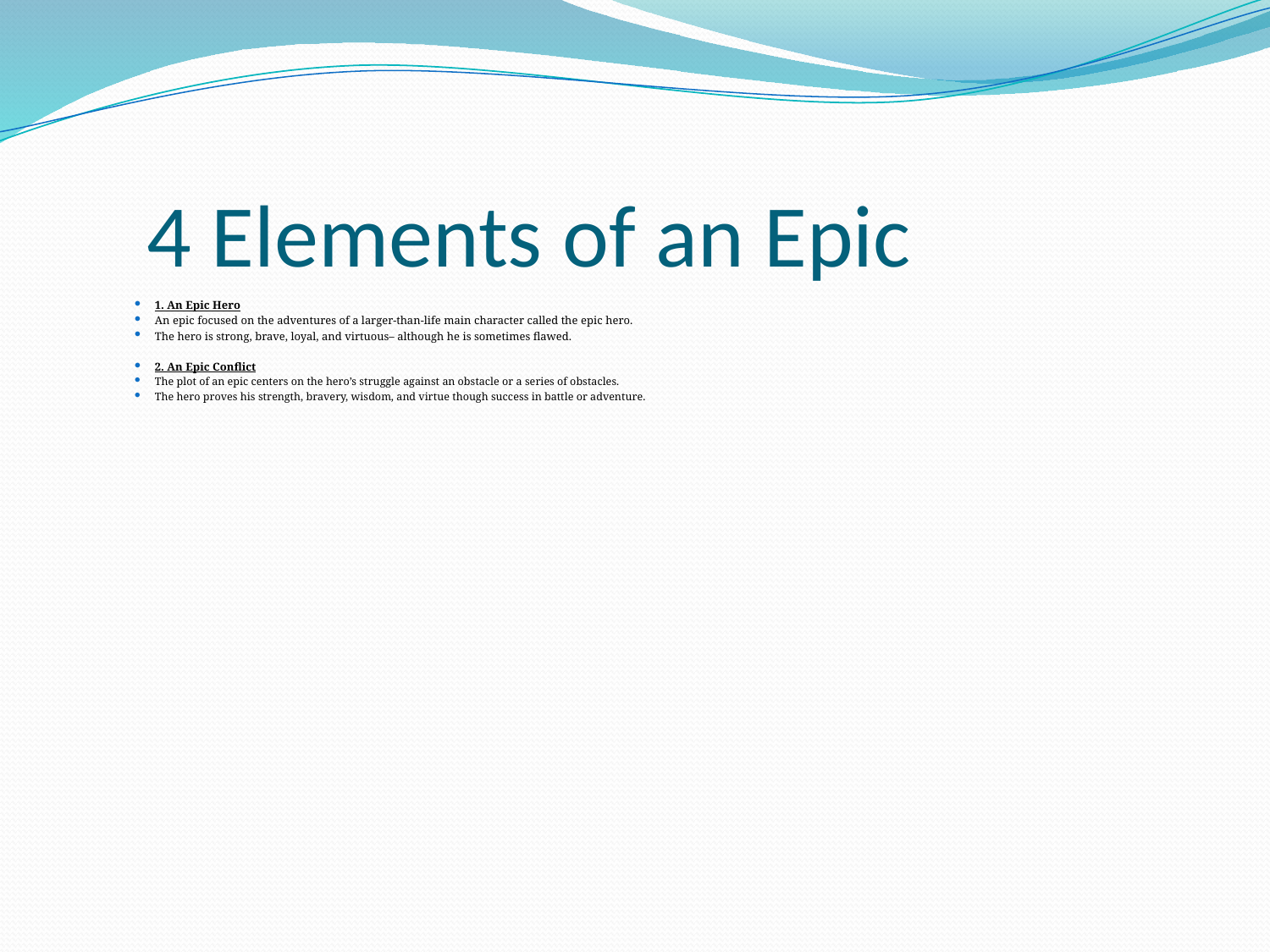

4 Elements of an Epic

1. An Epic Hero
An epic focused on the adventures of a larger-than-life main character called the epic hero.
The hero is strong, brave, loyal, and virtuous– although he is sometimes flawed.

2. An Epic Conflict
The plot of an epic centers on the hero’s struggle against an obstacle or a series of obstacles.
The hero proves his strength, bravery, wisdom, and virtue though success in battle or adventure.